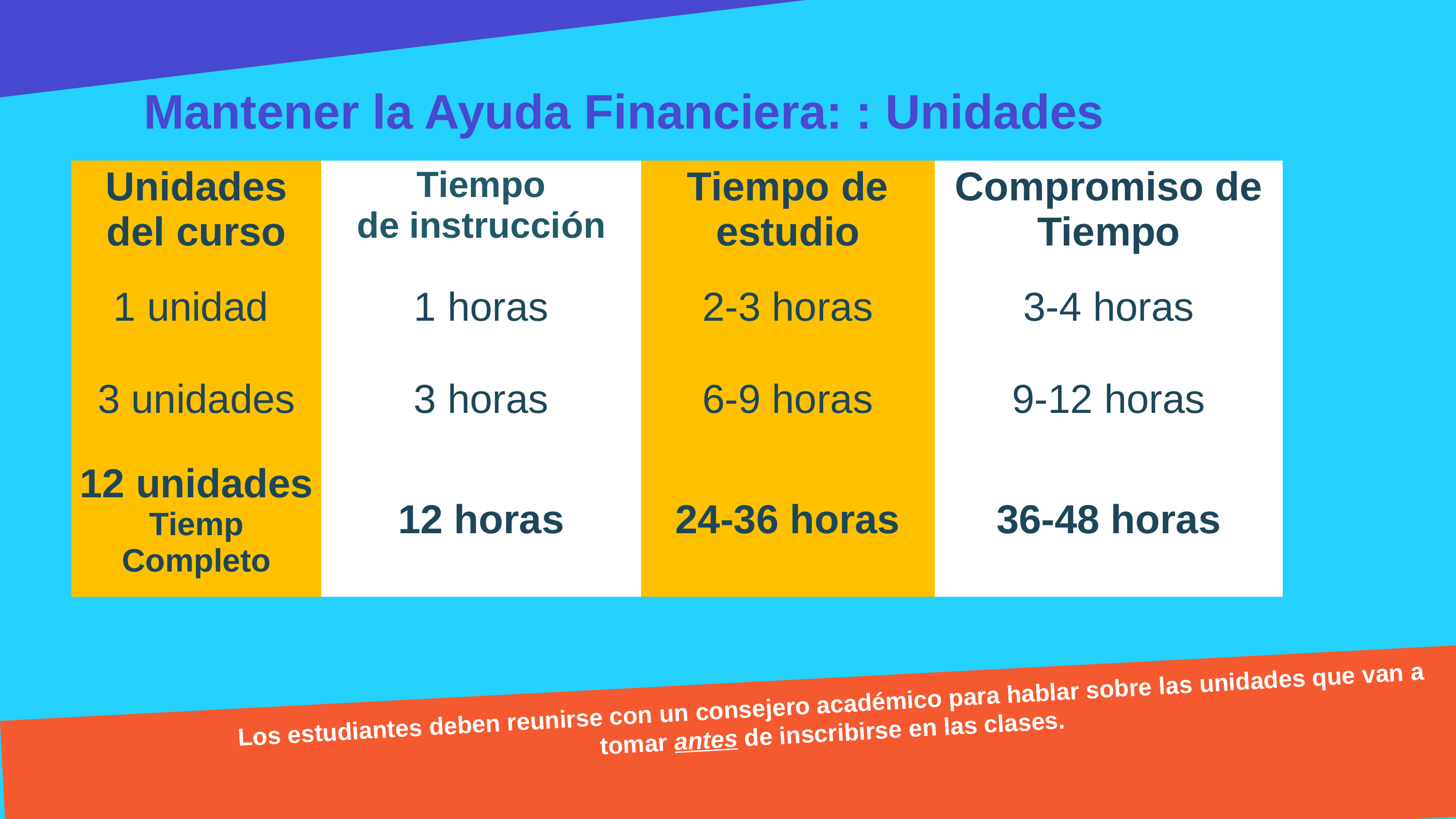

Mantener la Ayuda Financiera: : Unidades
| Unidades del curso | Tiempo de instrucción | Tiempo de estudio | Compromiso de Tiempo |
| --- | --- | --- | --- |
| 1 unidad | 1 horas | 2-3 horas | 3-4 horas |
| 3 unidades | 3 horas | 6-9 horas | 9-12 horas |
| 12 unidades Tiemp Completo | 12 horas | 24-36 horas | 36-48 horas |

Los estudiantes deben reunirse con un consejero académico para hablar sobre las unidades que van a tomar antes de inscribirse en las clases.